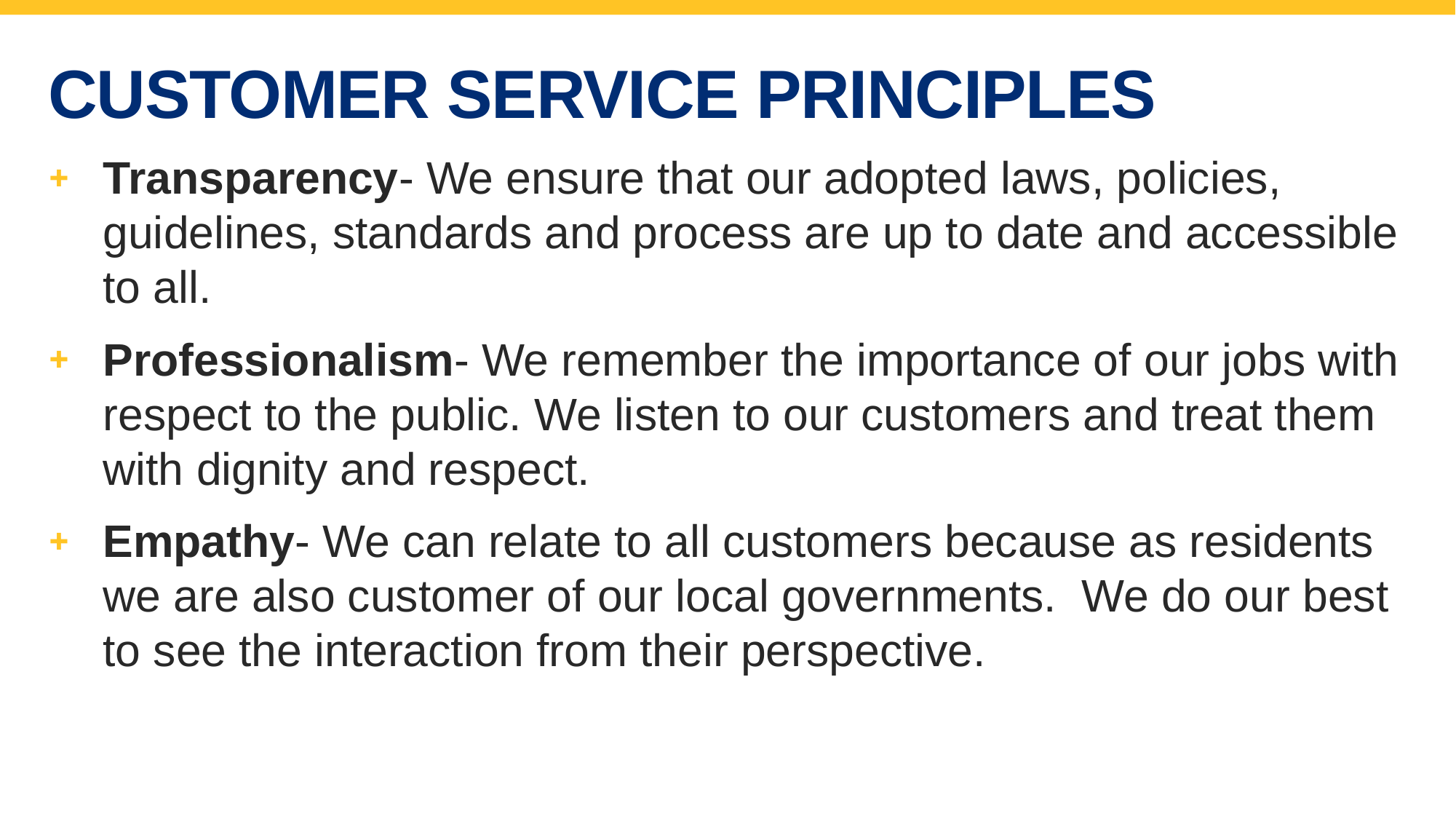

# Customer Service Principles
Transparency- We ensure that our adopted laws, policies, guidelines, standards and process are up to date and accessible to all.
Professionalism- We remember the importance of our jobs with respect to the public. We listen to our customers and treat them with dignity and respect.
Empathy- We can relate to all customers because as residents we are also customer of our local governments.  We do our best to see the interaction from their perspective.